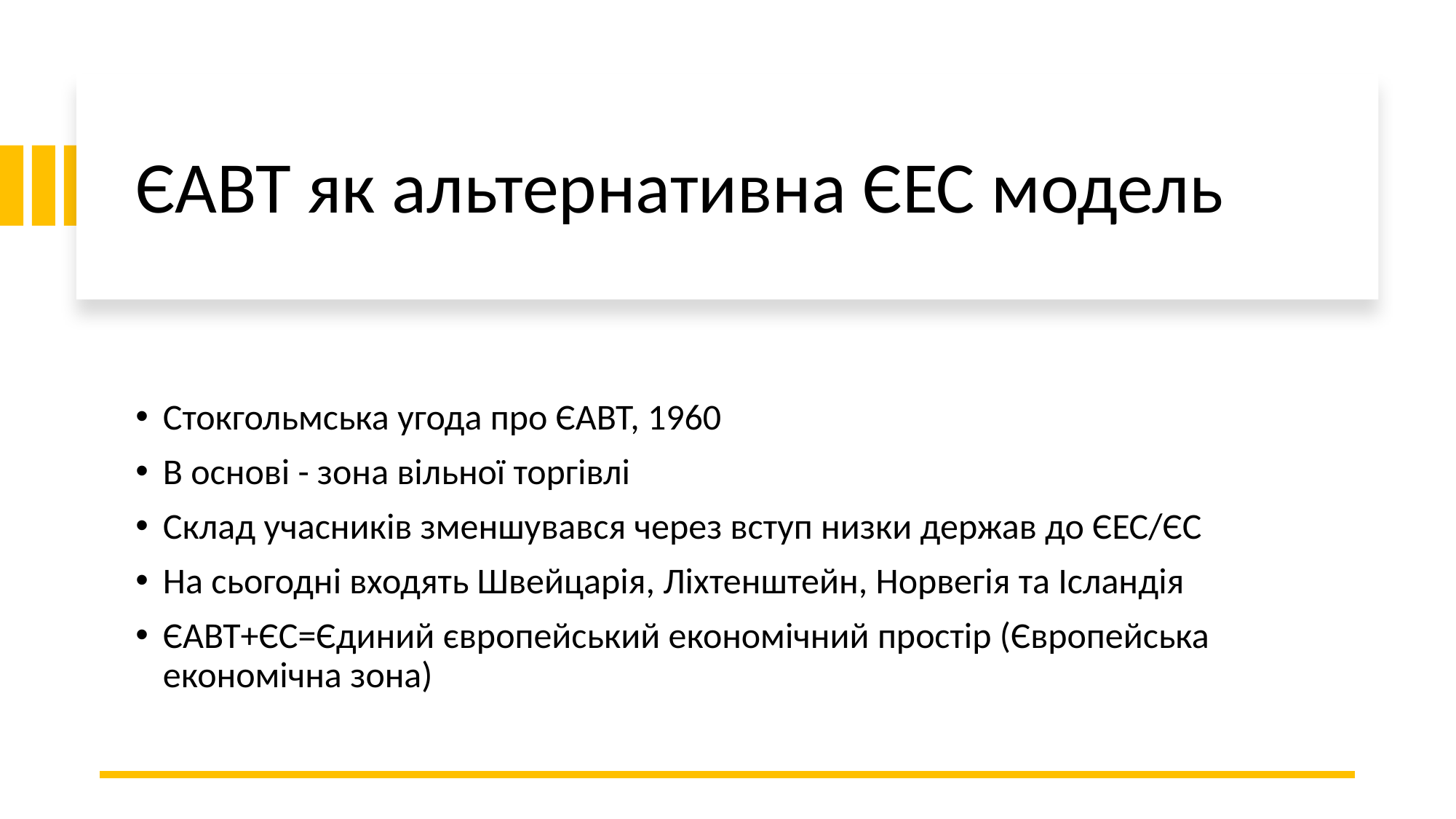

# ЄАВТ як альтернативна ЄЕС модель

Стокгольмська угода про ЄАВТ, 1960
В основі - зона вільної торгівлі
Склад учасників зменшувався через вступ низки держав до ЄЕС/ЄС
На сьогодні входять Швейцарія, Ліхтенштейн, Норвегія та Ісландія
ЄАВТ+ЄС=Єдиний європейський економічний простір (Європейська економічна зона)